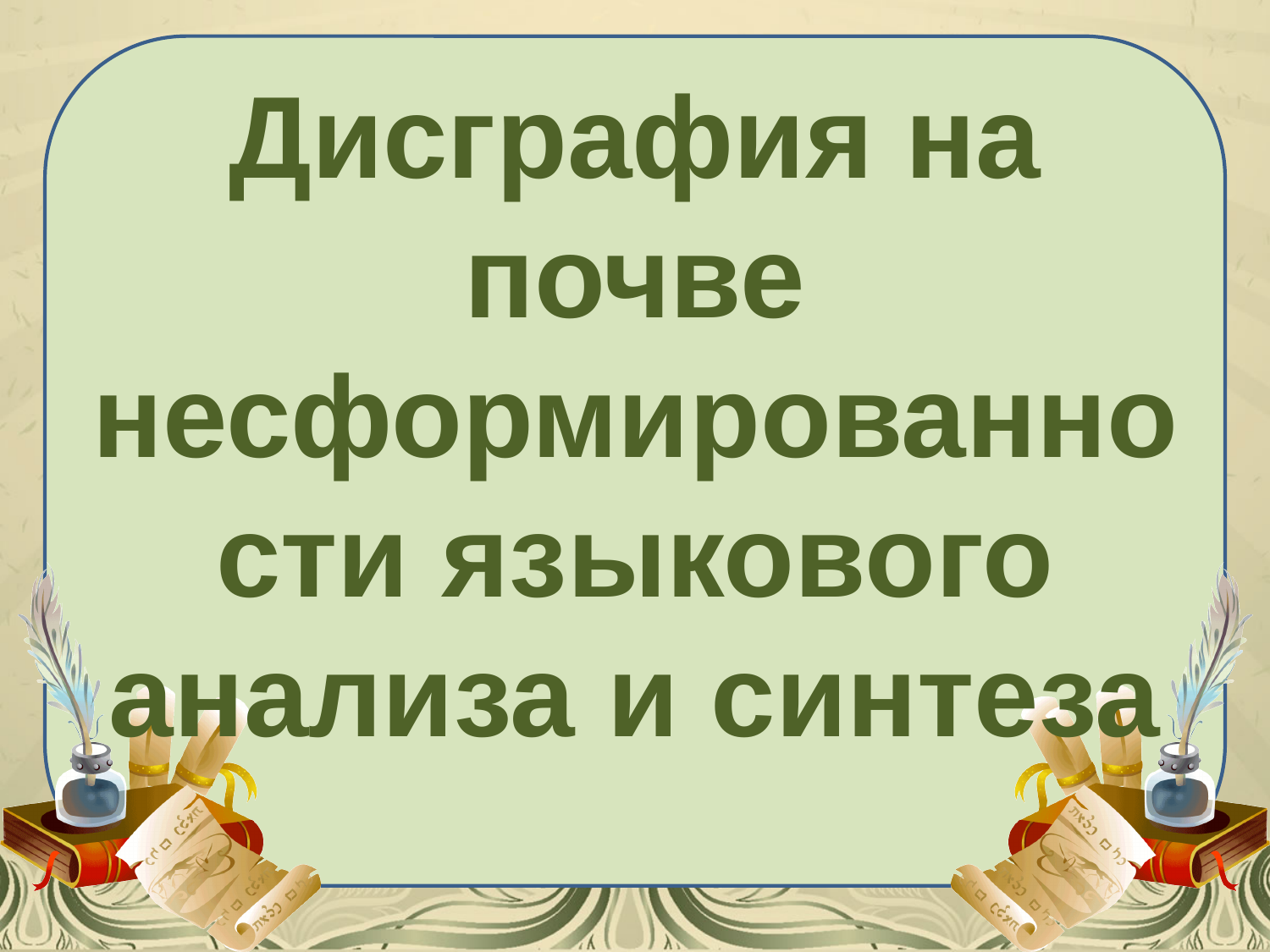

# Дисграфия на почве несформированности языкового анализа и синтеза